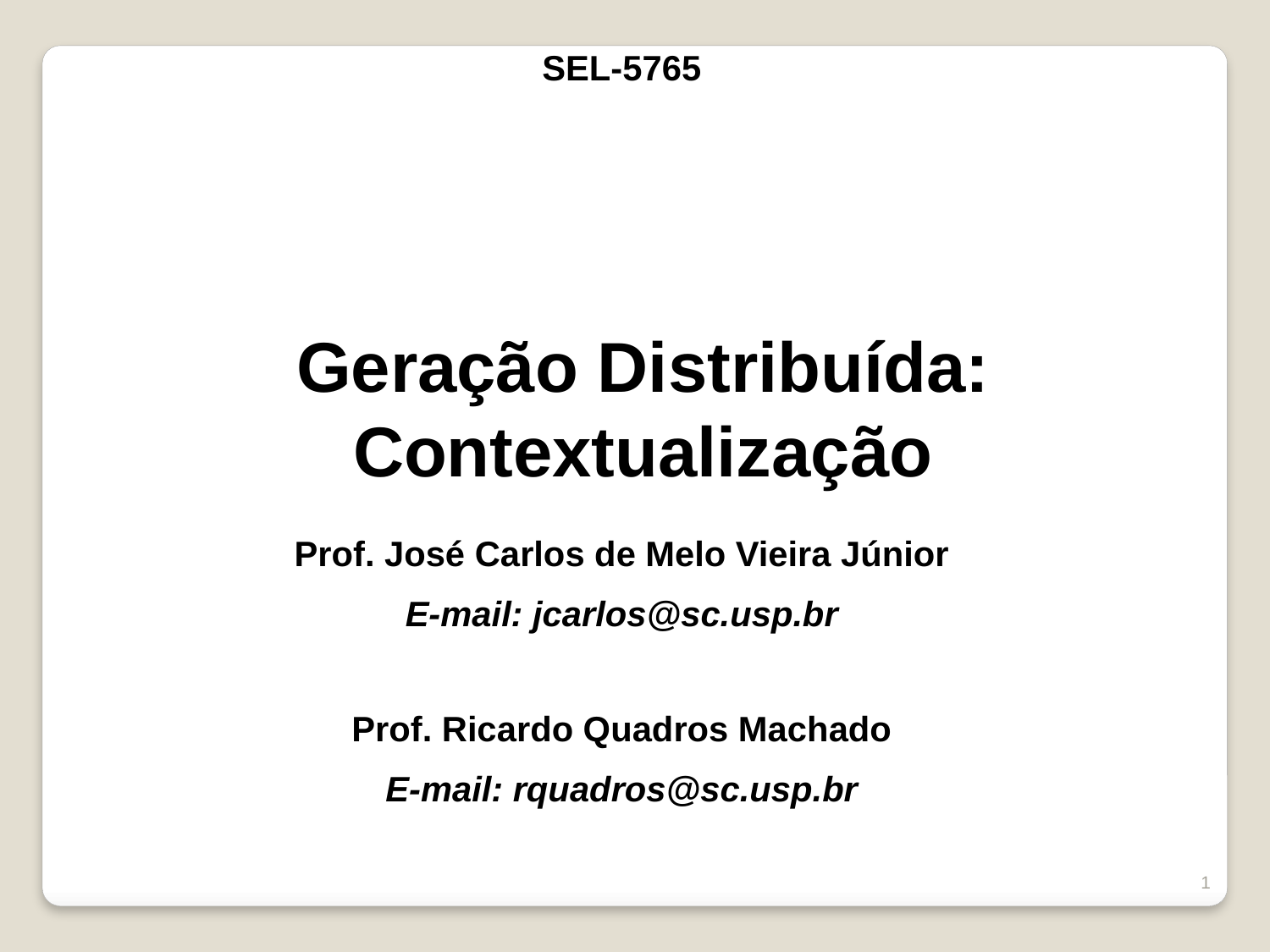

SEL-5765
Geração Distribuída: Contextualização
Prof. José Carlos de Melo Vieira Júnior
E-mail: jcarlos@sc.usp.br
Prof. Ricardo Quadros Machado
E-mail: rquadros@sc.usp.br
1